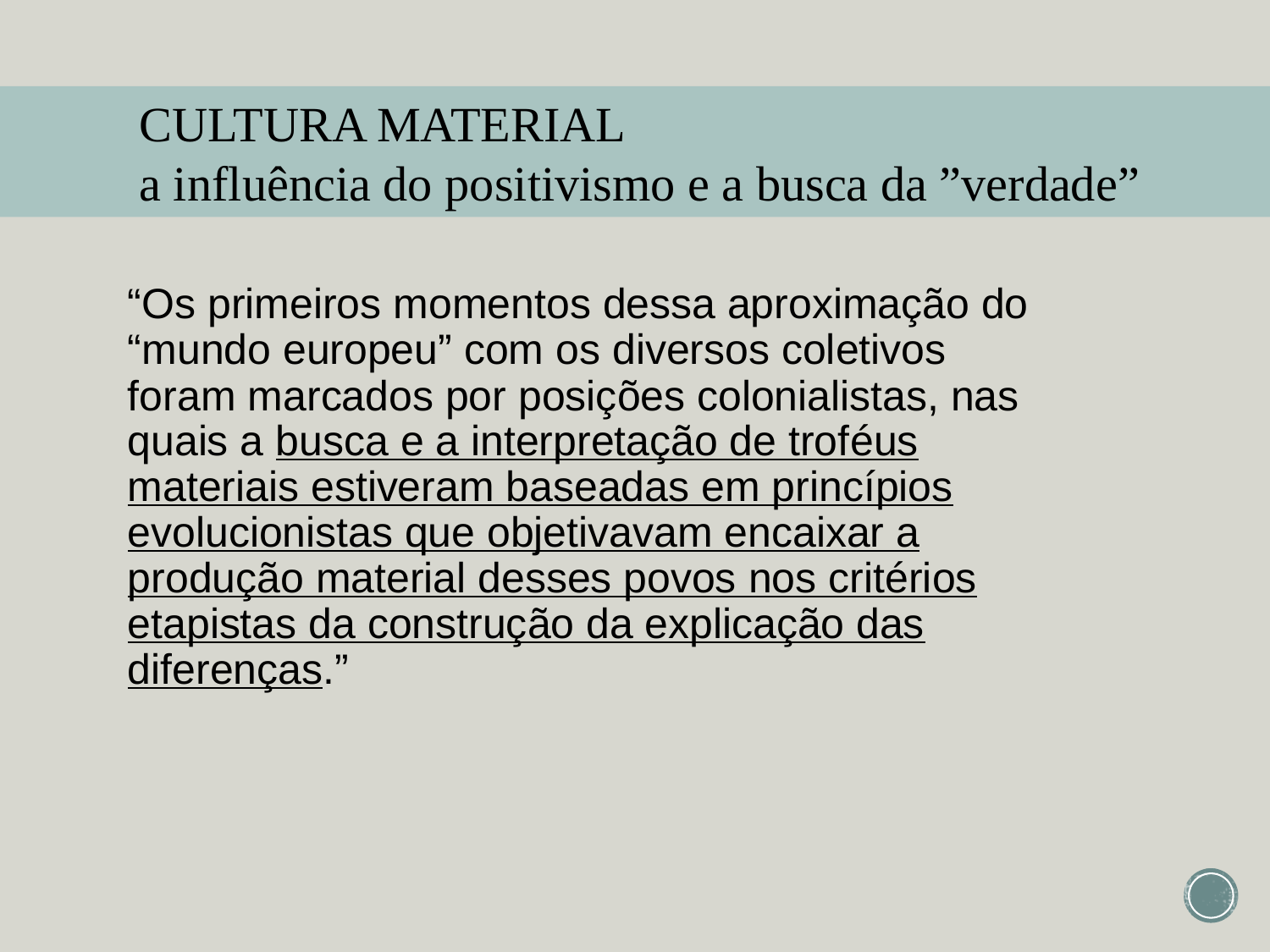

CULTURA MATERIAL
	a influência do positivismo e a busca da ”verdade”
“Os primeiros momentos dessa aproximação do “mundo europeu” com os diversos coletivos foram marcados por posições colonialistas, nas quais a busca e a interpretação de troféus materiais estiveram baseadas em princípios evolucionistas que objetivavam encaixar a produção material desses povos nos critérios etapistas da construção da explicação das diferenças.”